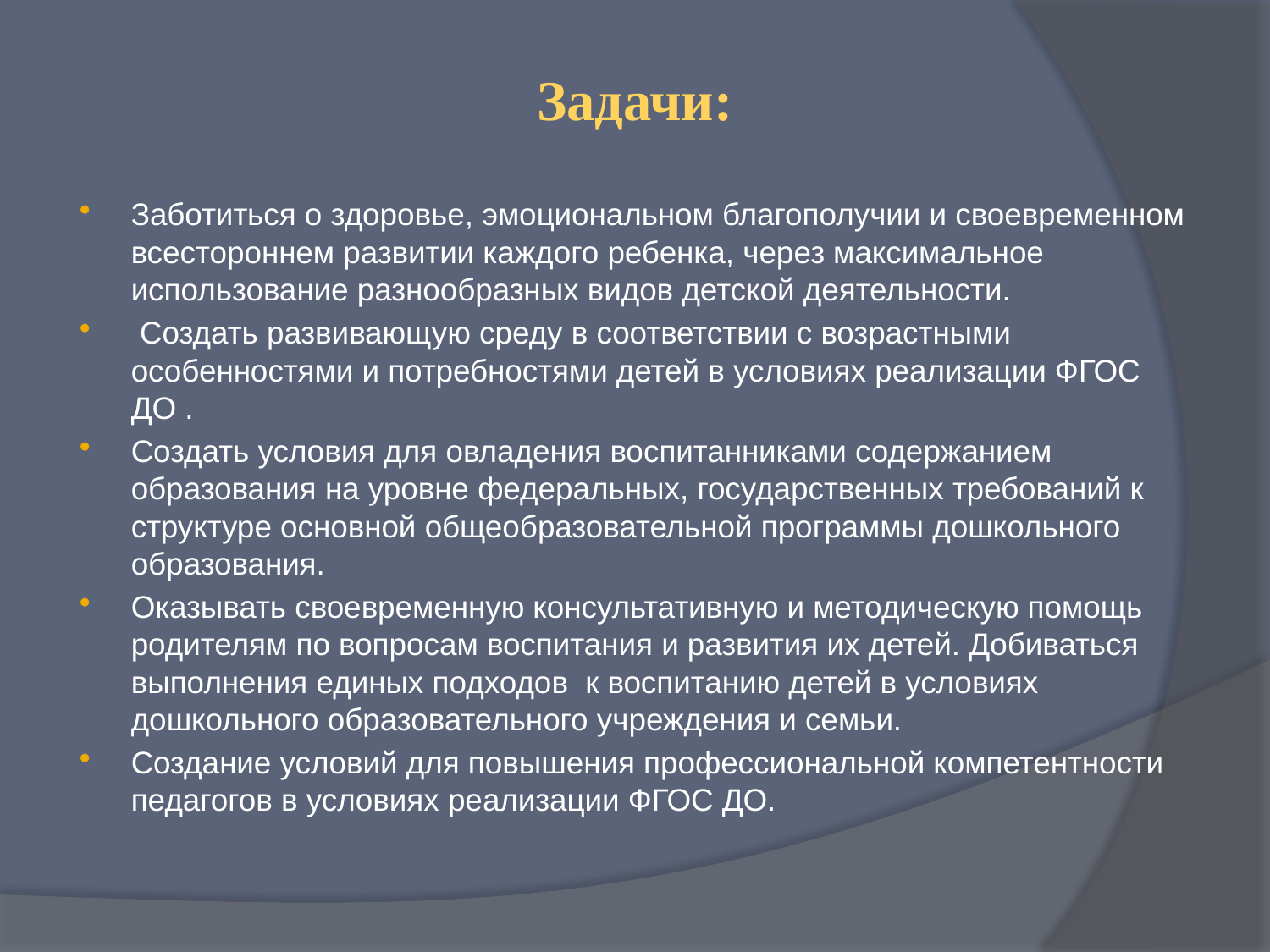

# Задачи:
Заботиться о здоровье, эмоциональном благополучии и своевременном всестороннем развитии каждого ребенка, через максимальное использование разнообразных видов детской деятельности.
 Создать развивающую среду в соответствии с возрастными особенностями и потребностями детей в условиях реализации ФГОС ДО .
Создать условия для овладения воспитанниками содержанием образования на уровне федеральных, государственных требований к структуре основной общеобразовательной программы дошкольного образования.
Оказывать своевременную консультативную и методическую помощь родителям по вопросам воспитания и развития их детей. Добиваться выполнения единых подходов  к воспитанию детей в условиях дошкольного образовательного учреждения и семьи.
Создание условий для повышения профессиональной компетентности педагогов в условиях реализации ФГОС ДО.